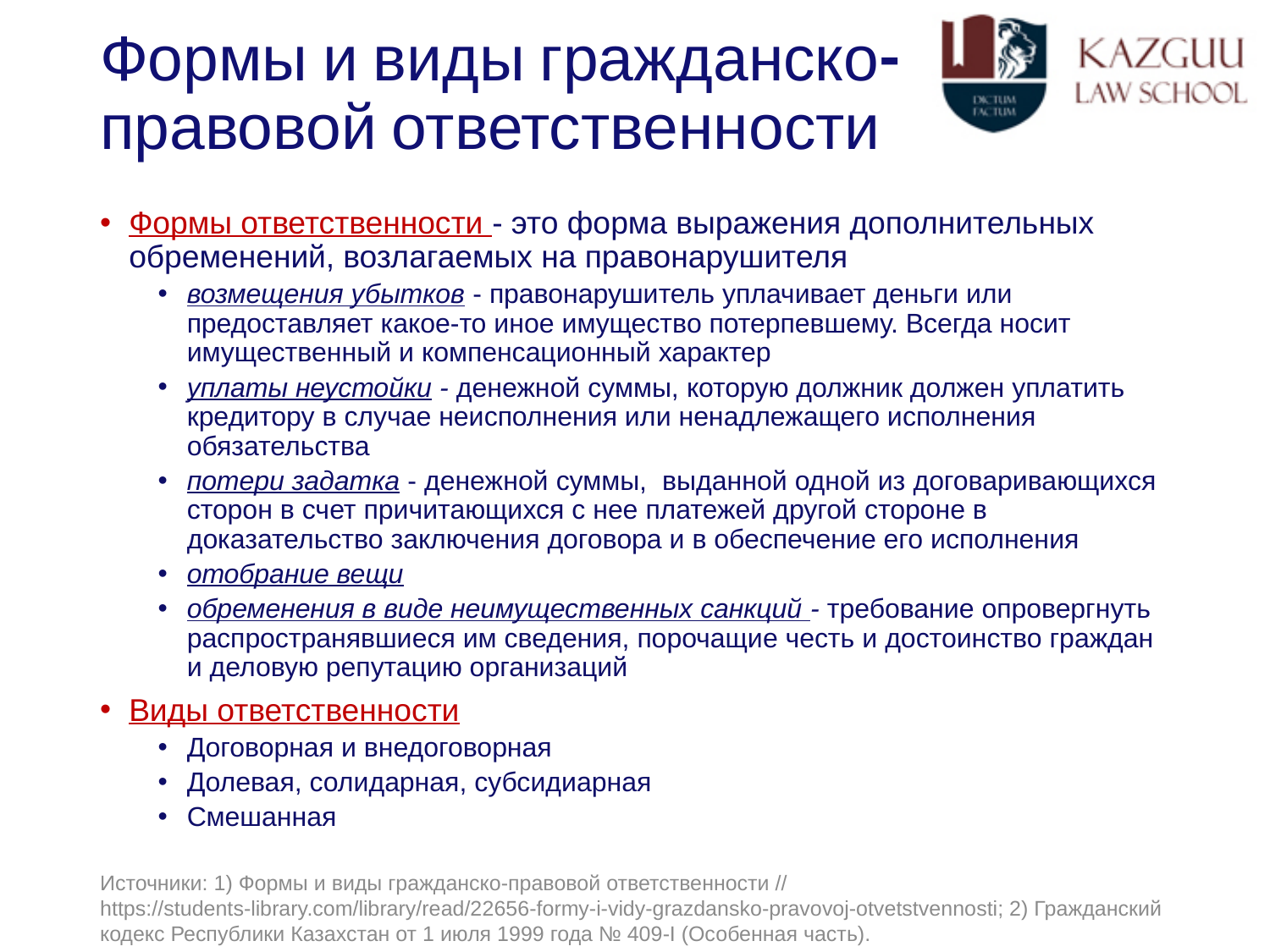

# Формы и виды гражданско-правовой ответственности
Формы ответственности - это форма выражения дополнительных обременений, возлагаемых на правонарушителя
возмещения убытков - правонарушитель уплачивает деньги или предоставляет какое-то иное имущество потерпевшему. Всегда носит имущественный и компенсационный характер
уплаты неустойки - денежной суммы, которую должник должен уплатить кредитору в случае неисполнения или ненадлежащего исполнения обязательства
потери задатка - денежной суммы,  выданной одной из договаривающихся сторон в счет причитающихся с нее платежей другой стороне в доказательство заключения договора и в обеспечение его исполнения
отобрание вещи
обременения в виде неимущественных санкций - требование опровергнуть распространявшиеся им сведения, порочащие честь и достоинство граждан и деловую репутацию организаций
Виды ответственности
Договорная и внедоговорная
Долевая, солидарная, субсидиарная
Смешанная
Источники: 1) Формы и виды гражданско-правовой ответственности // https://students-library.com/library/read/22656-formy-i-vidy-grazdansko-pravovoj-otvetstvennosti; 2) Гражданский кодекс Республики Казахстан от 1 июля 1999 года № 409-I (Особенная часть).